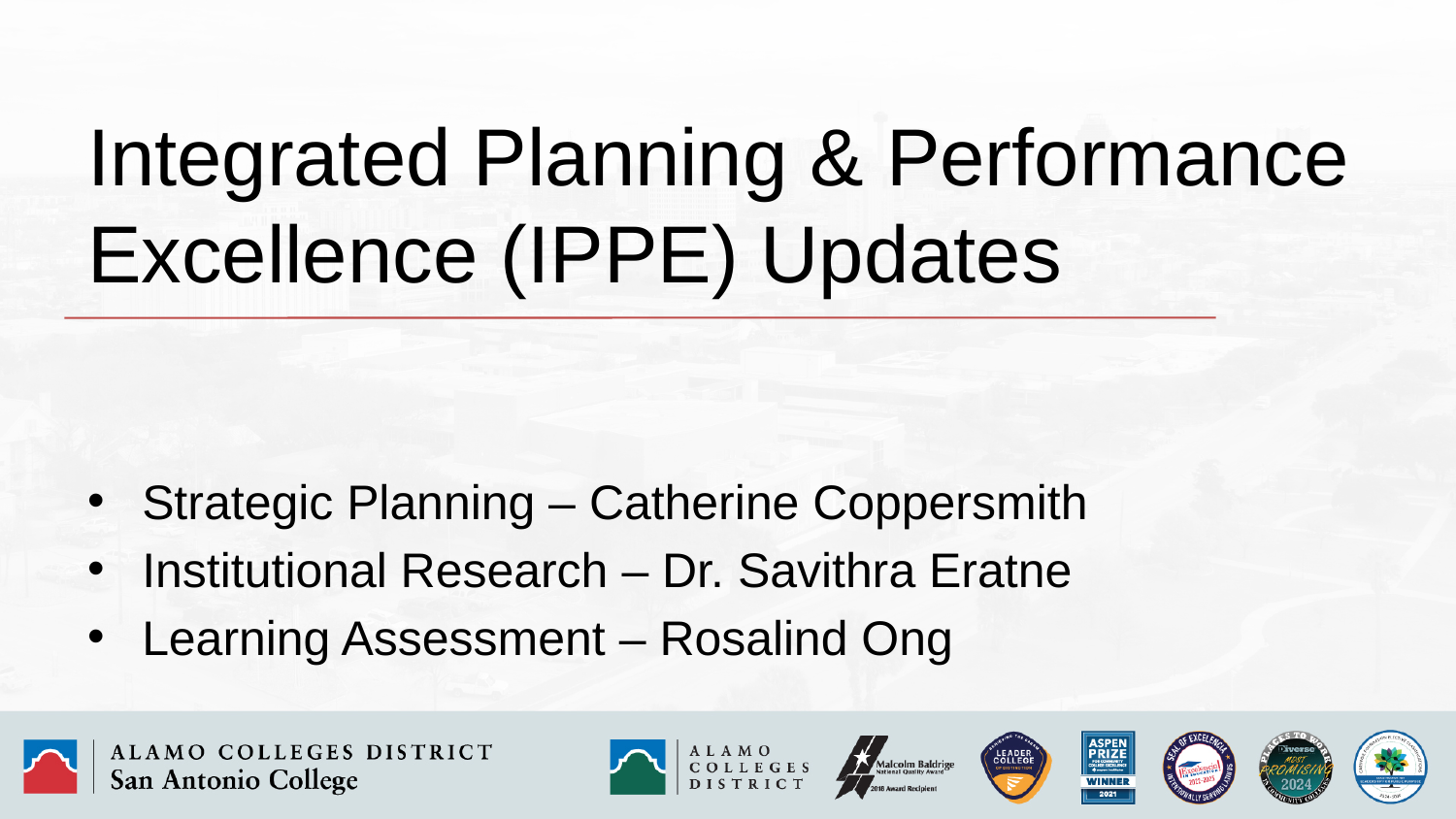

Integrated Planning & Performance Excellence (IPPE) Updates
# Strategic Planning – Catherine Coppersmith
Institutional Research – Dr. Savithra Eratne
Learning Assessment – Rosalind Ong